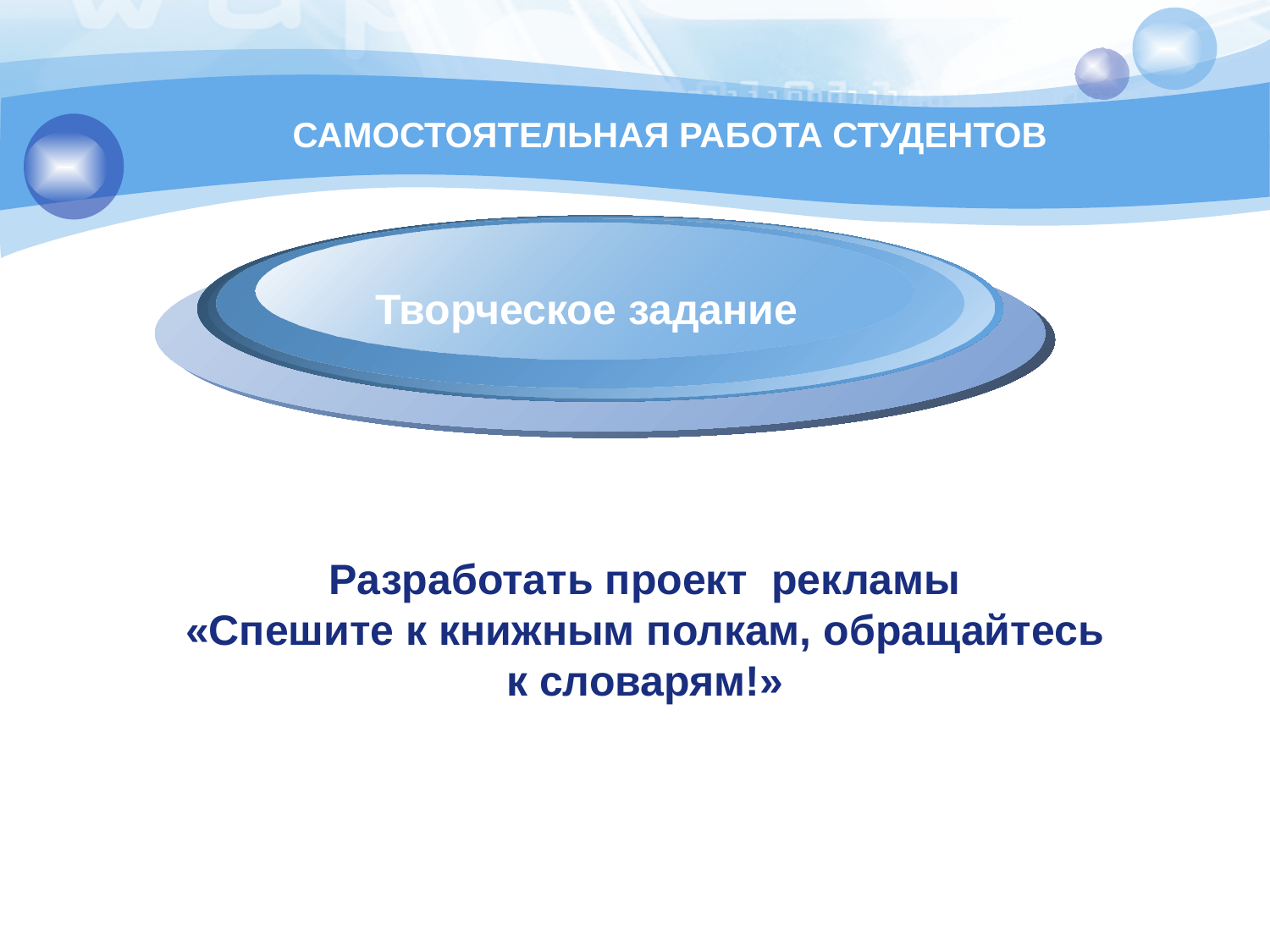

САМОСТОЯТЕЛЬНАЯ РАБОТА СТУДЕНТОВ

Творческое задание

Разработать проект  рекламы
«Спешите к книжным полкам, обращайтесь к словарям!»